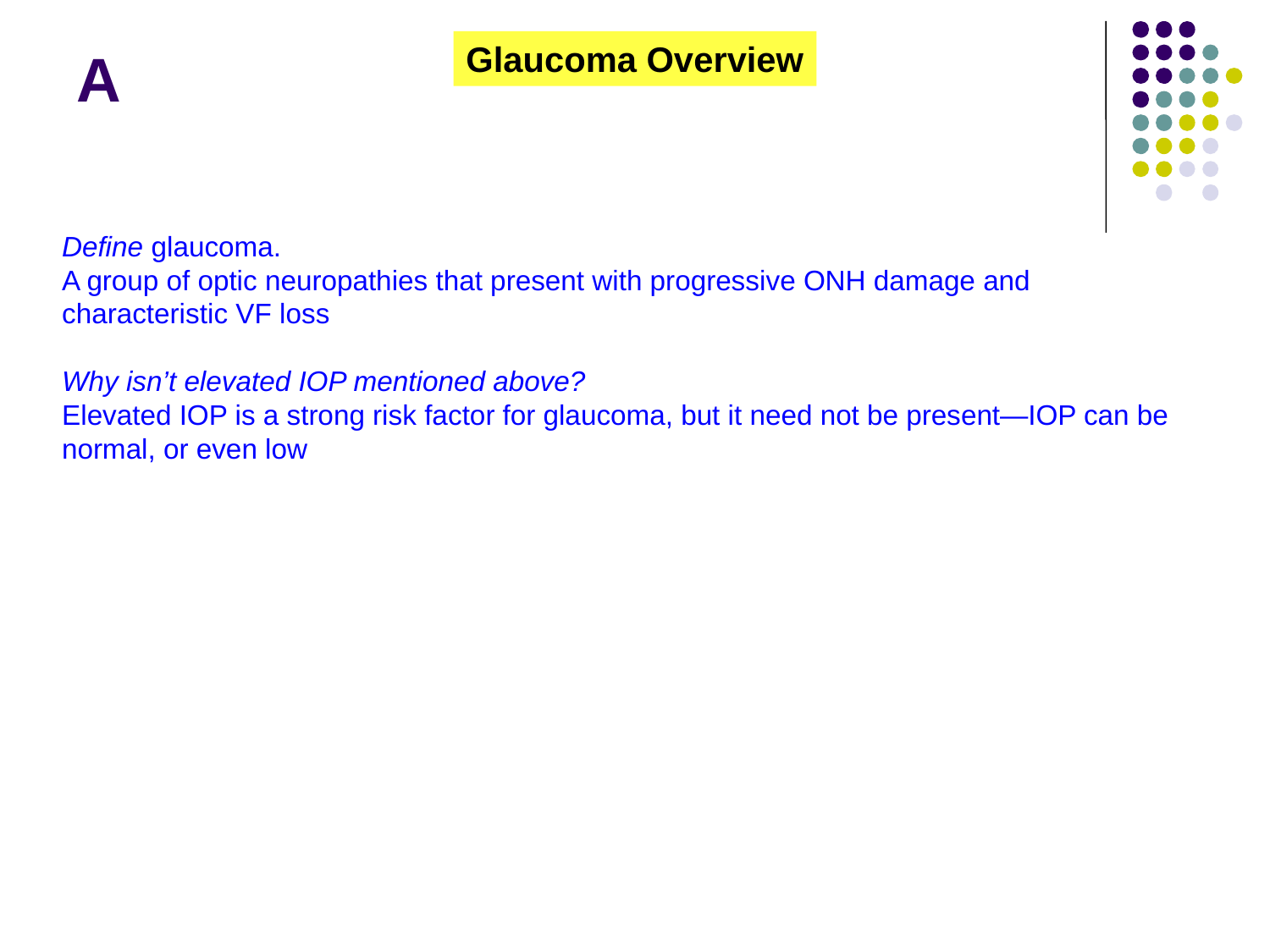

Glaucoma Overview
# A
Define glaucoma.
A group of optic neuropathies that present with progressive ONH damage and characteristic VF loss

Why isn’t elevated IOP mentioned above?
Elevated IOP is a strong risk factor for glaucoma, but it need not be present—IOP can be normal, or even low